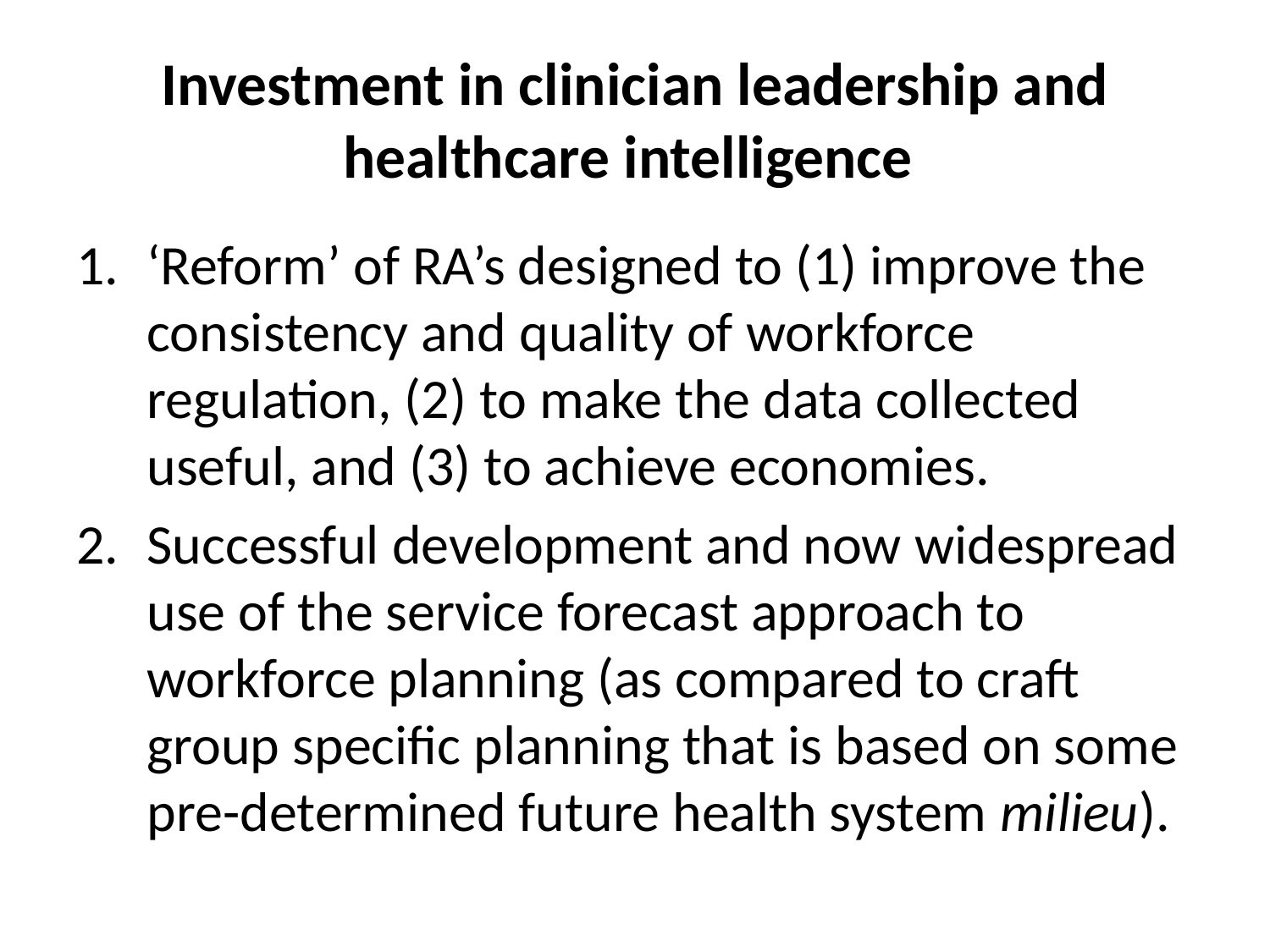

# Investment in clinician leadership and healthcare intelligence
‘Reform’ of RA’s designed to (1) improve the consistency and quality of workforce regulation, (2) to make the data collected useful, and (3) to achieve economies.
Successful development and now widespread use of the service forecast approach to workforce planning (as compared to craft group specific planning that is based on some pre-determined future health system milieu).